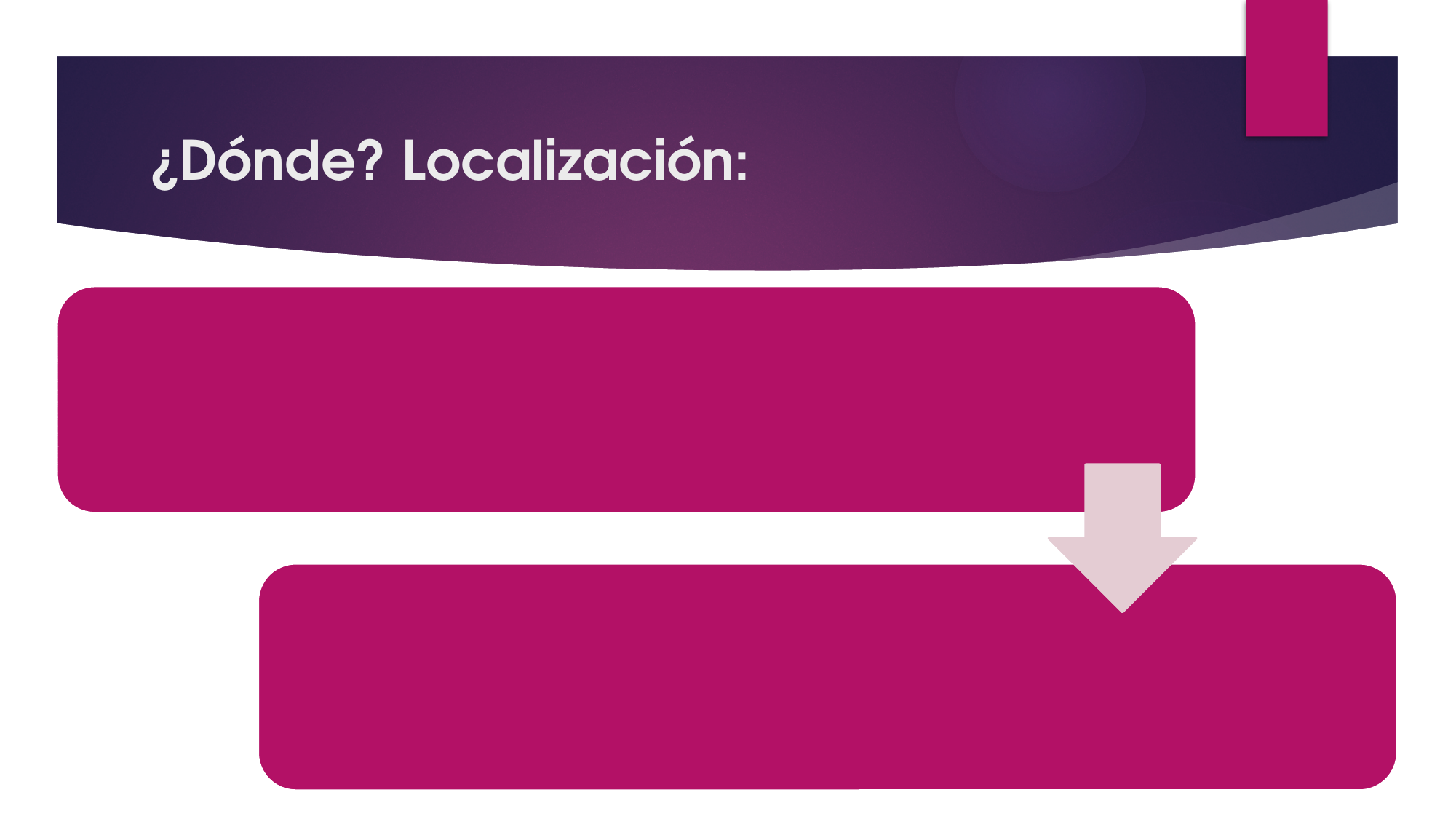

# ¿Dónde? Localización:
Ejemplo: “Las actividades se realizarán dentro del establecimiento educacional, en donde se utilizará uno de los espacios comunes (patio), en donde se graffitearán las paredes deterioradas de la escuela”